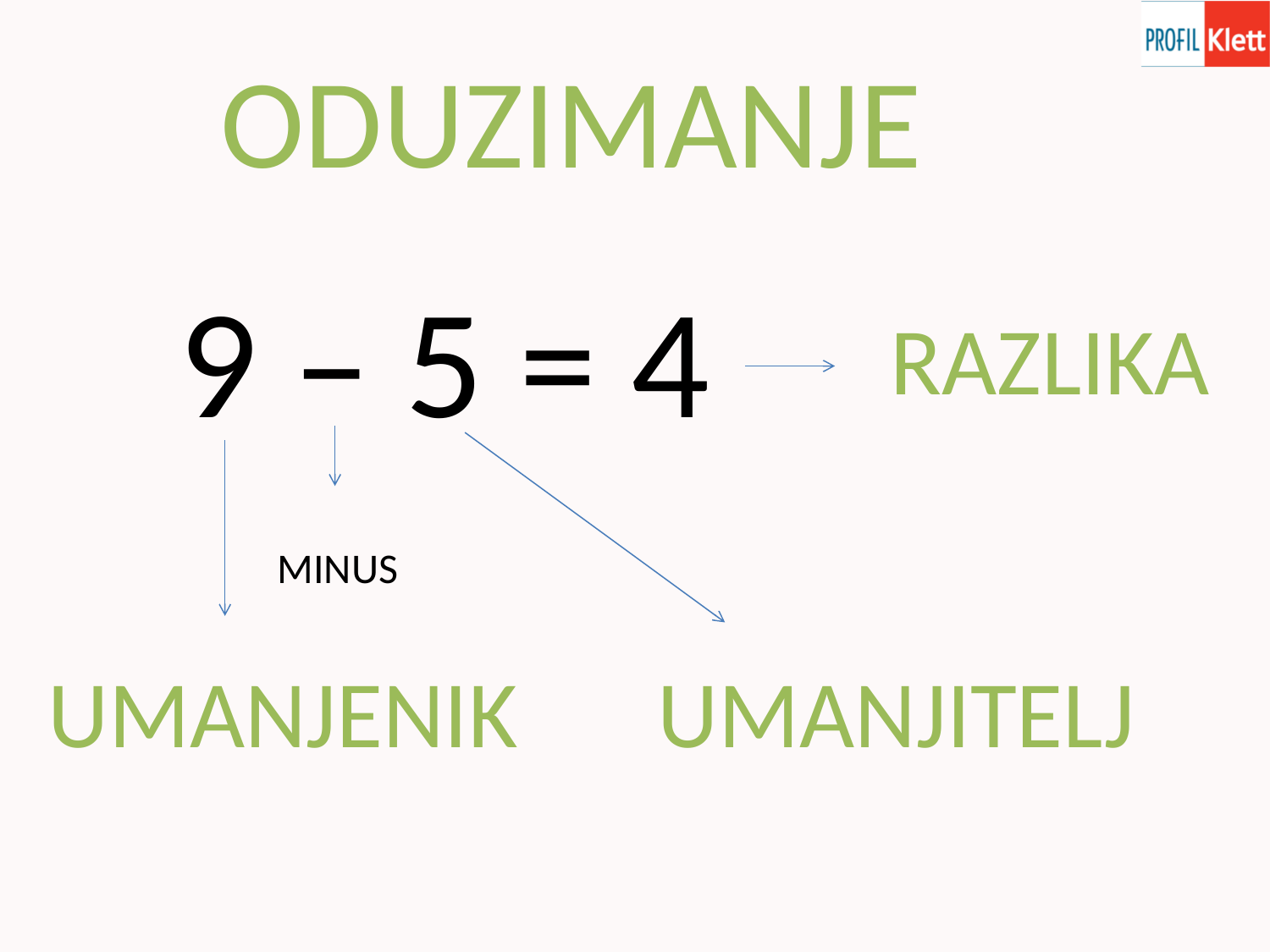

ODUZIMANJE
9 – 5 = 4
RAZLIKA
MINUS
UMANJENIK
UMANJITELJ